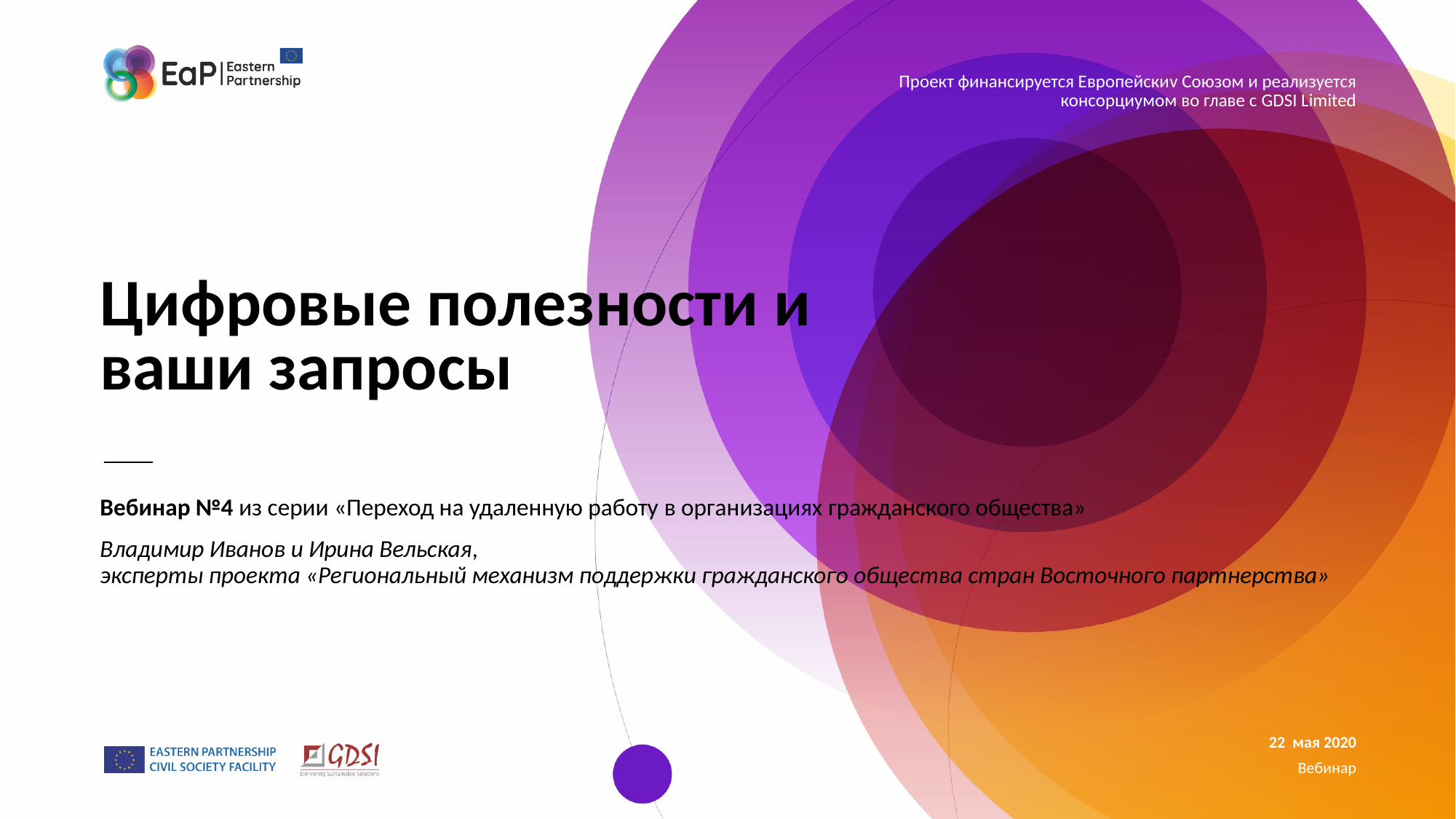

Проект финансируется Европейскиv Союзом и реализуется консорциумом во главе с GDSI Limited
# Цифровые полезности и ваши запросы
Вебинар №4 из серии «Переход на удаленную работу в организациях гражданского общества»
Владимир Иванов и Ирина Вельская,
эксперты проекта «Региональный механизм поддержки гражданского общества стран Восточного партнерства»
22  мая 2020
Вебинар